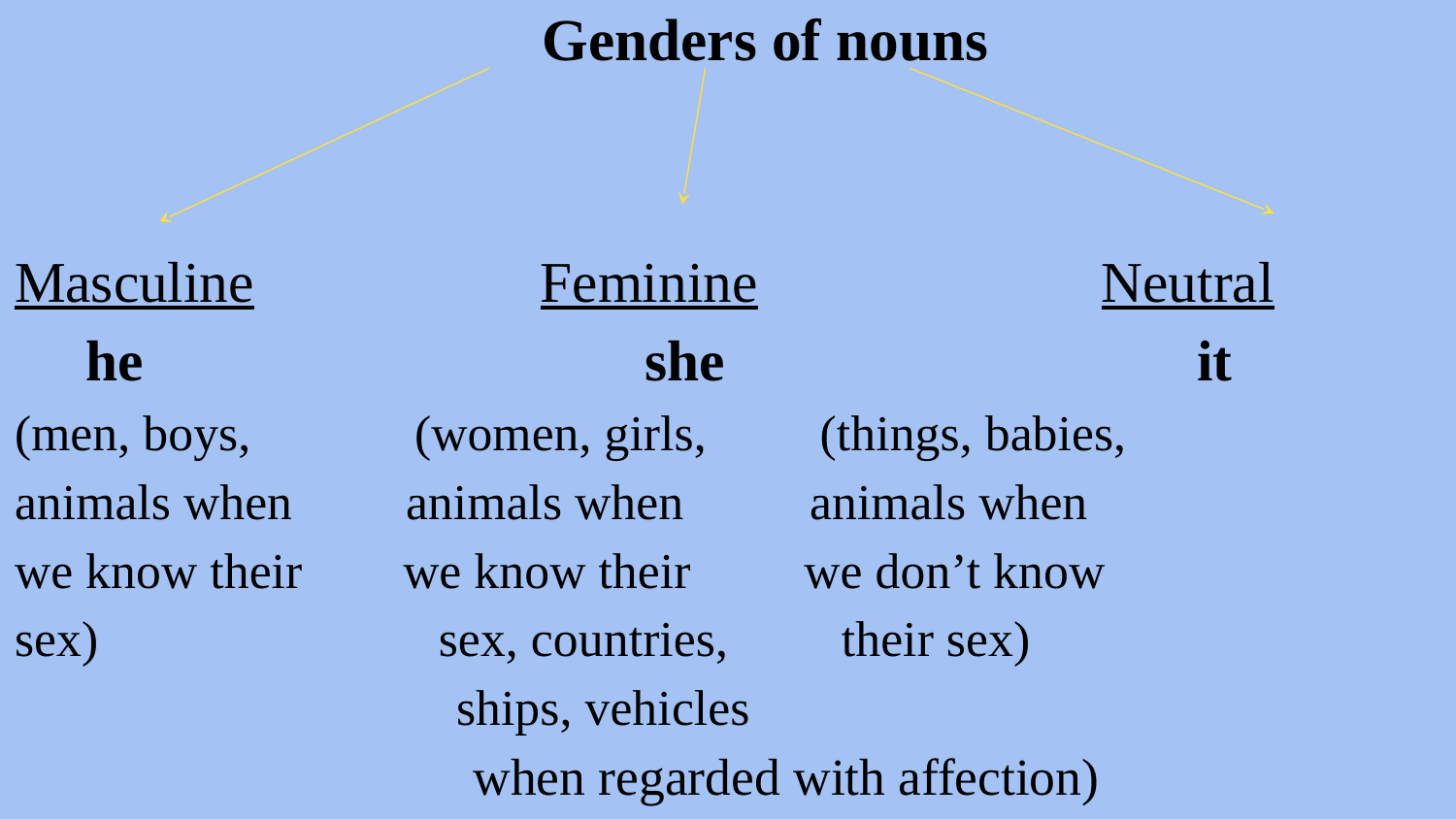

Genders of nouns

Masculine                    Feminine                        Neutral
     he                                   she                                 it
(men, boys,             (women, girls,         (things, babies,
animals when         animals when          animals when
we know their        we know their         we don’t know
sex)                           sex, countries,         their sex)
                                   ships, vehicles
                                   when regarded with affection)